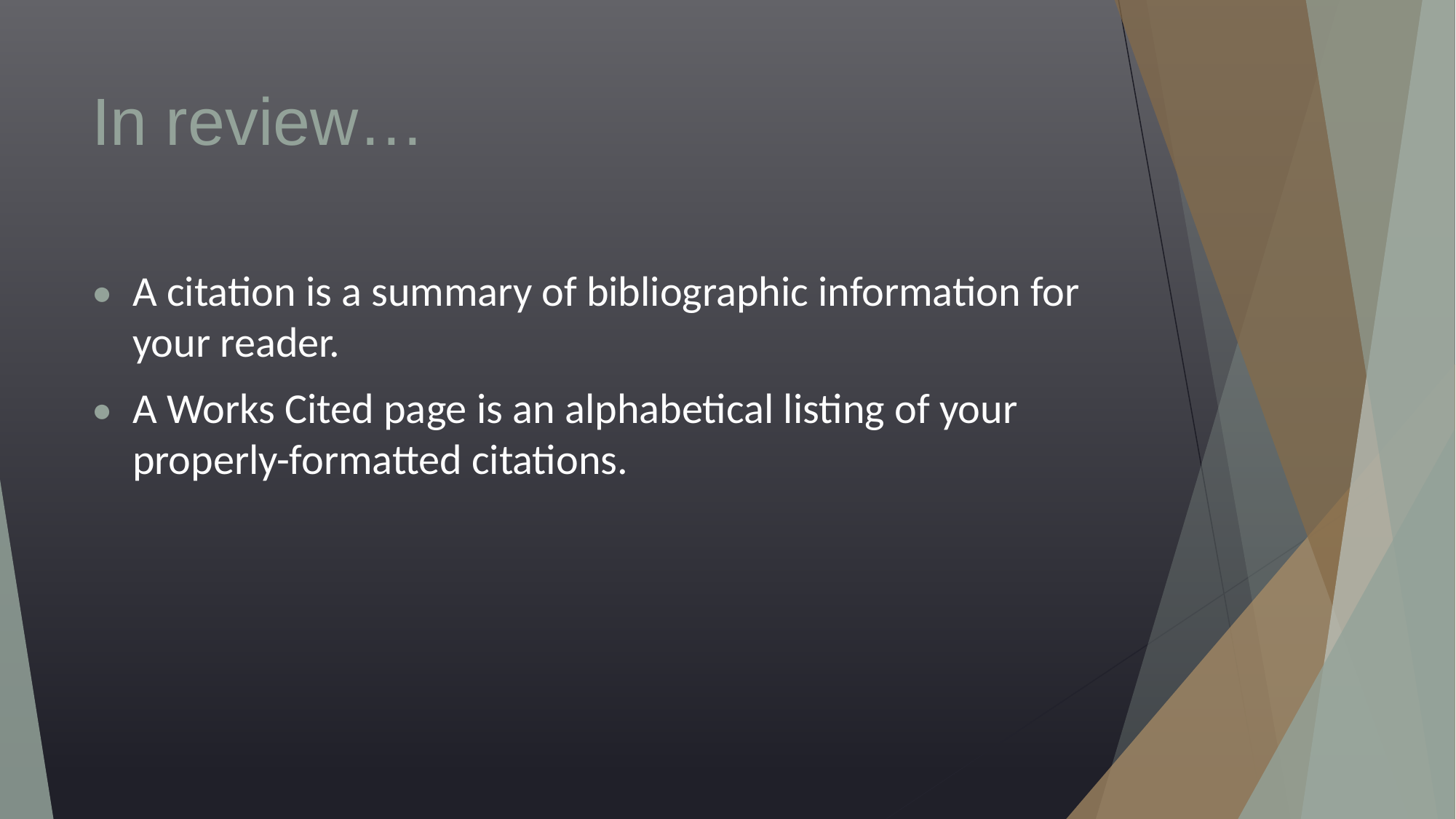

# In review…
A citation is a summary of bibliographic information for your reader.
A Works Cited page is an alphabetical listing of your properly-formatted citations.